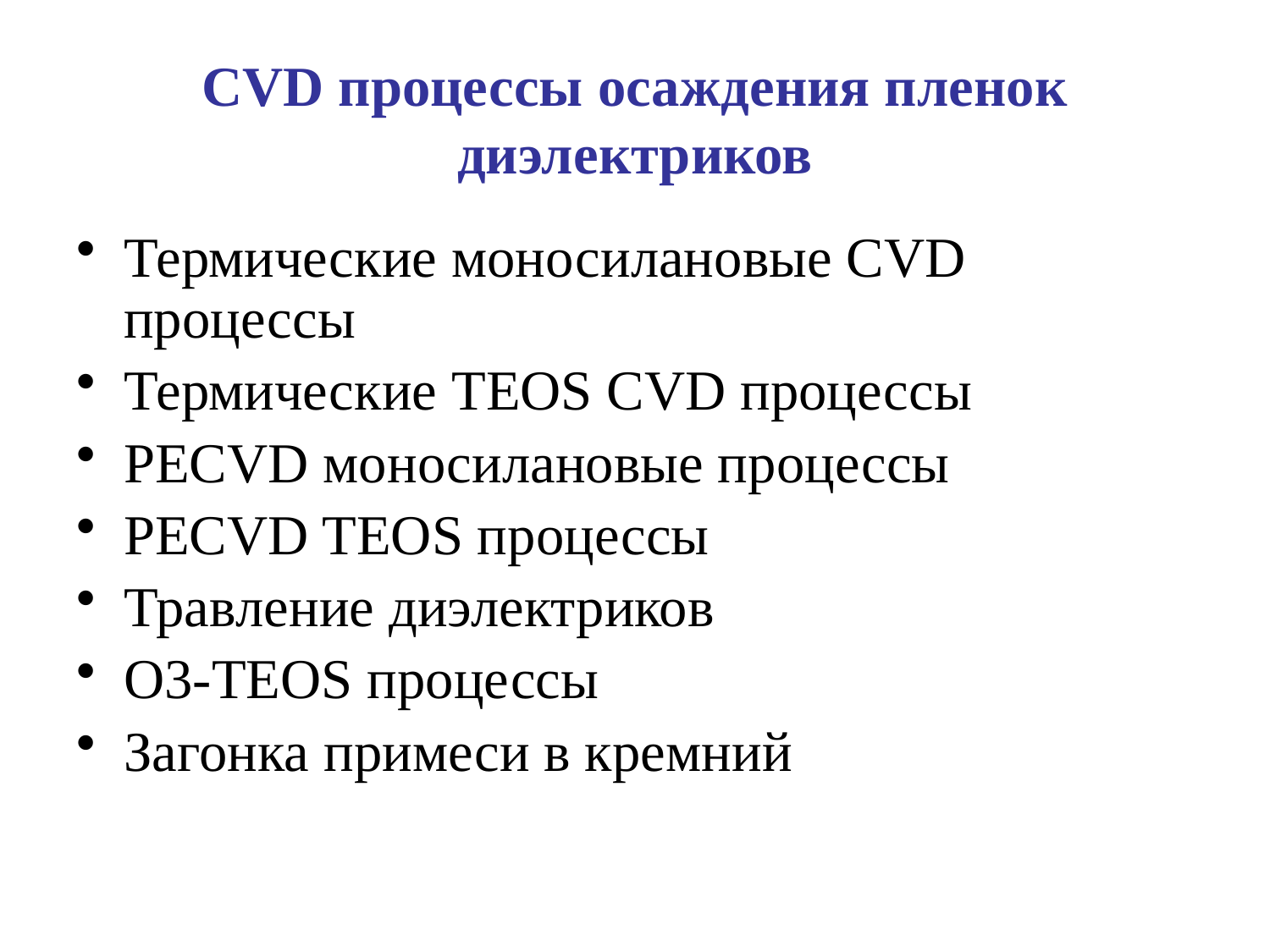

# CVD процессы осаждения пленок диэлектриков
Термические моносилановые CVD процессы
Термические TEOS CVD процессы
PECVD моносилановые процессы
PECVD TEOS процессы
Травление диэлектриков
O3-TEOS процессы
Загонка примеси в кремний